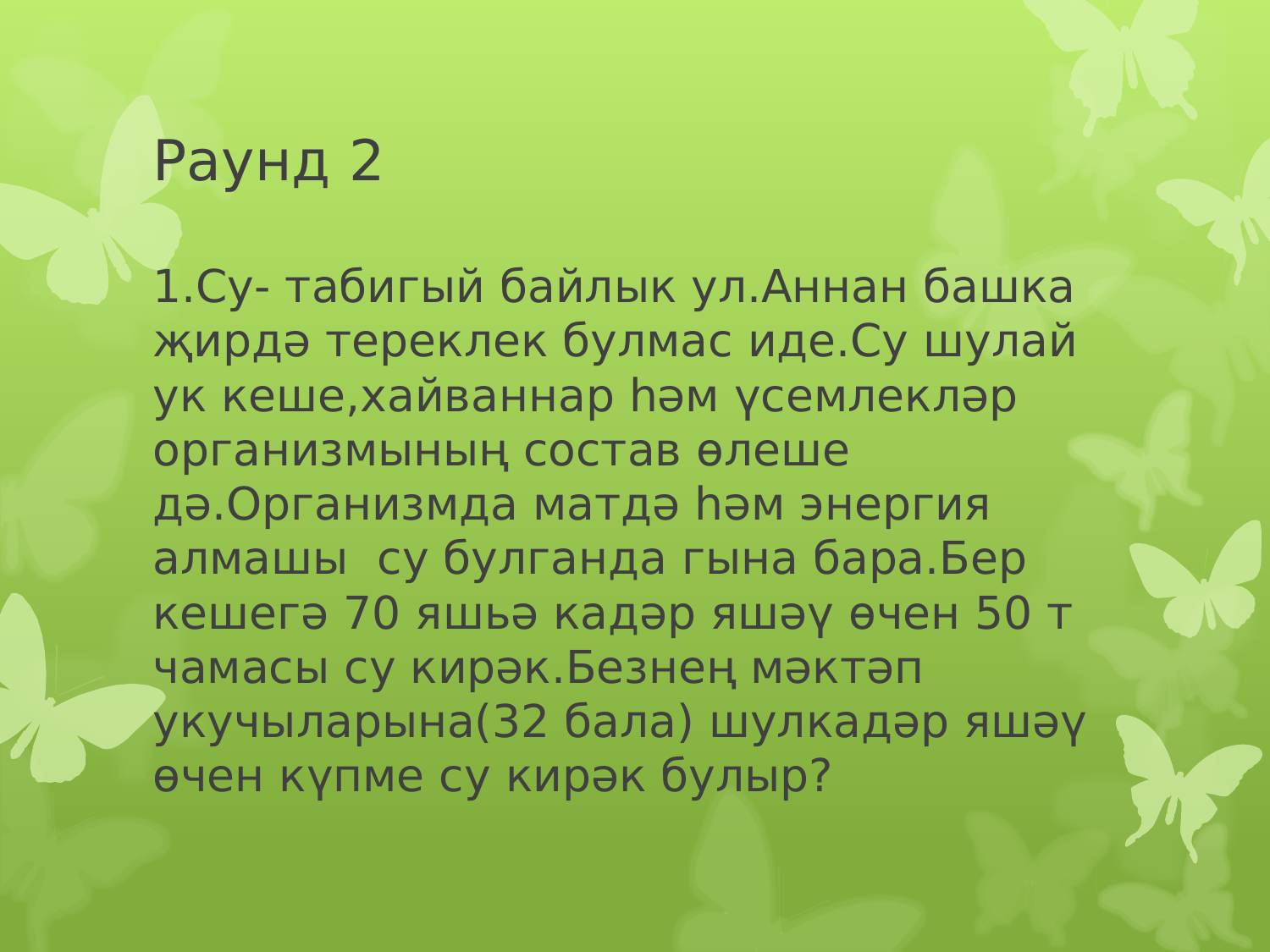

# Раунд 2
1.Су- табигый байлык ул.Аннан башка җирдә тереклек булмас иде.Су шулай ук кеше,хайваннар һәм үсемлекләр организмының состав өлеше дә.Организмда матдә һәм энергия алмашы  су булганда гына бара.Бер кешегә 70 яшьә кадәр яшәү өчен 50 т чамасы су кирәк.Безнең мәктәп укучыларына(32 бала) шулкадәр яшәү өчен күпме су кирәк булыр?